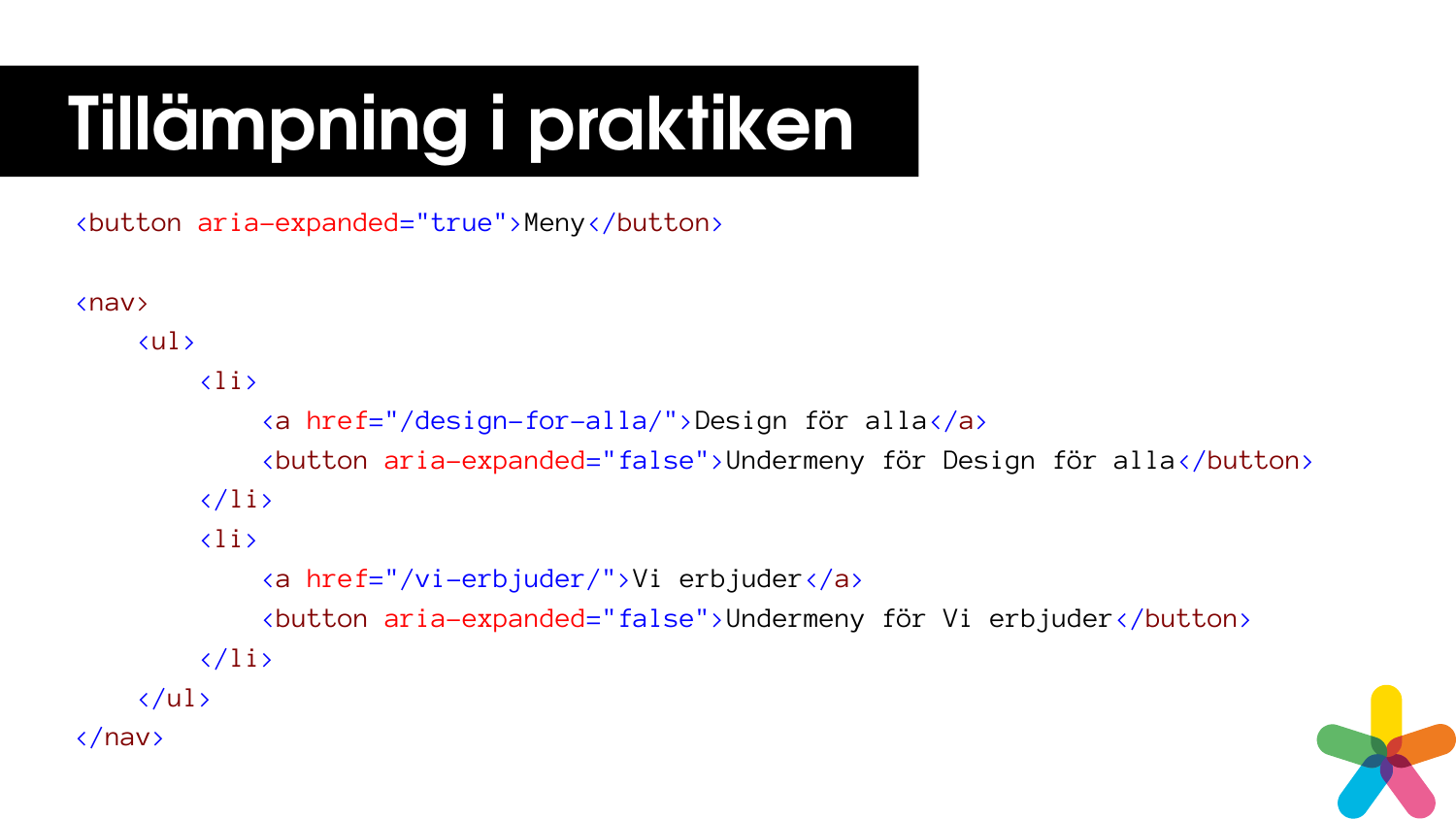

# Tillämpning i praktiken
<button aria-expanded="true">Meny</button>

<nav>
    <ul>
        <li>
            <a href="/design-for-alla/">Design för alla</a>
            <button aria-expanded="false">Undermeny för Design för alla</button>
        </li>
        <li>
            <a href="/vi-erbjuder/">Vi erbjuder</a>
            <button aria-expanded="false">Undermeny för Vi erbjuder</button>
        </li>
    </ul>
</nav>